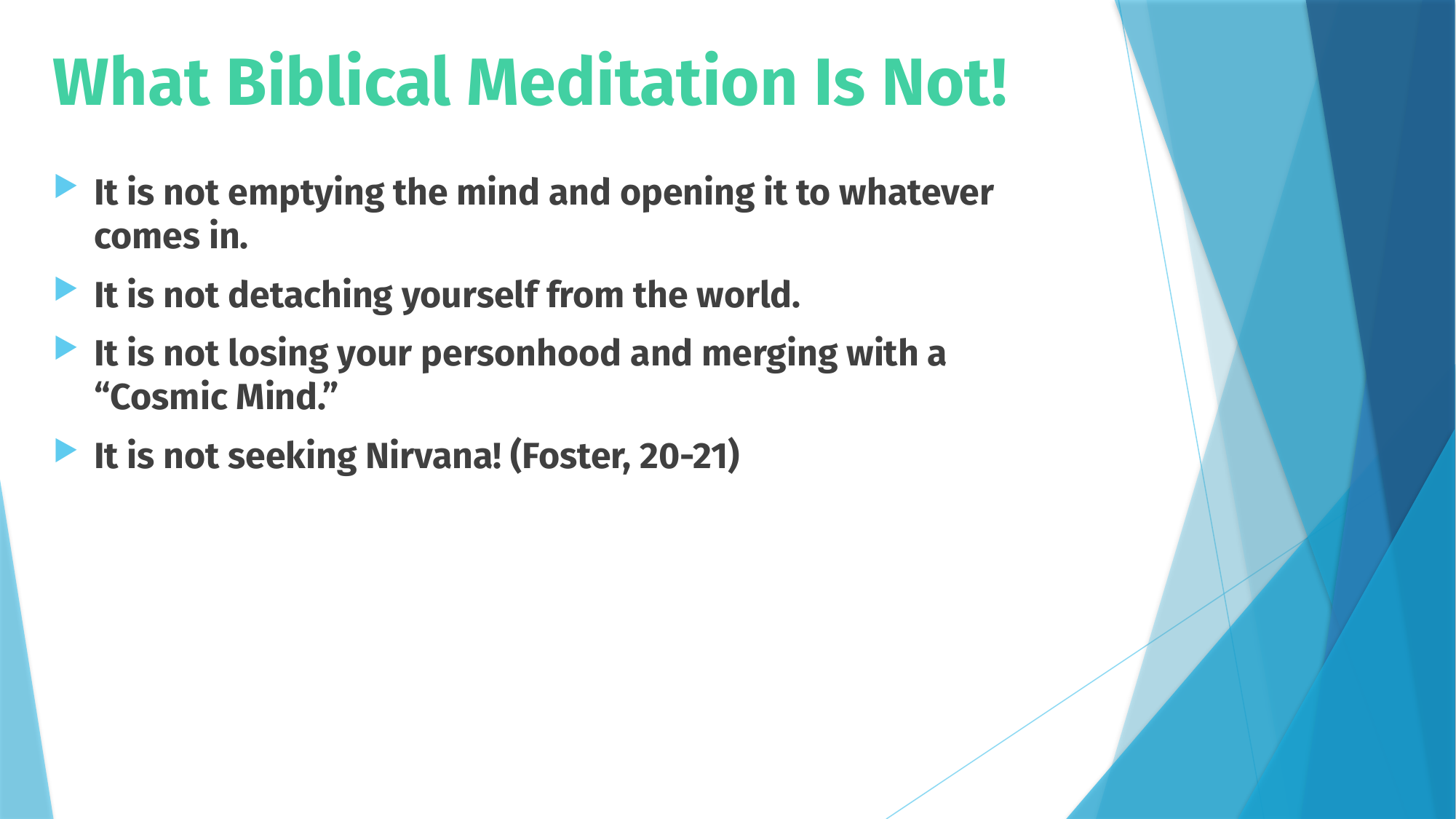

# What Biblical Meditation Is Not!
It is not emptying the mind and opening it to whatever comes in.
It is not detaching yourself from the world.
It is not losing your personhood and merging with a “Cosmic Mind.”
It is not seeking Nirvana! (Foster, 20-21)